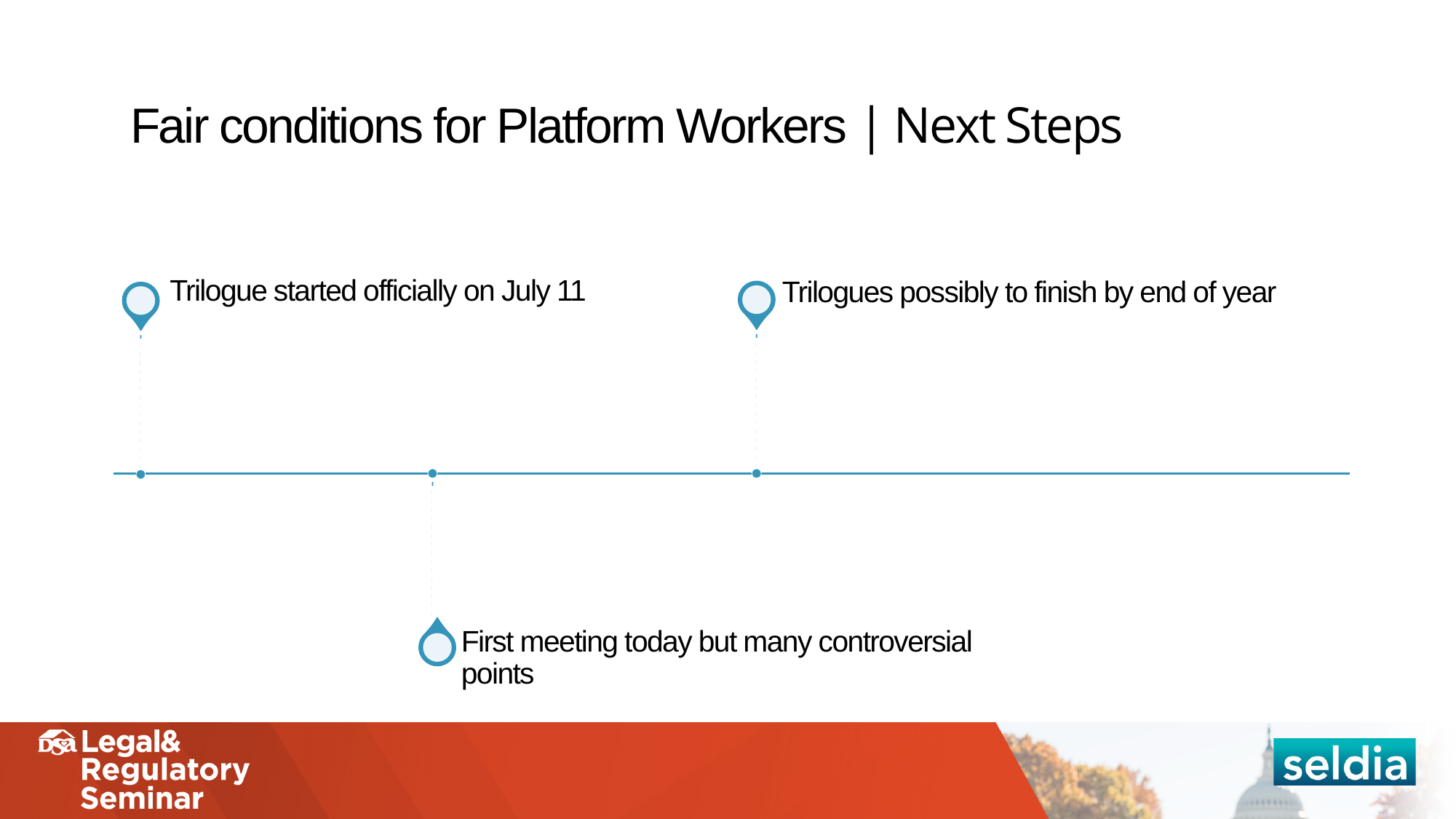

Fair conditions for Platform Workers | Next Steps
Trilogue started officially on July 11
Trilogues possibly to finish by end of year

First meeting today but many controversial points